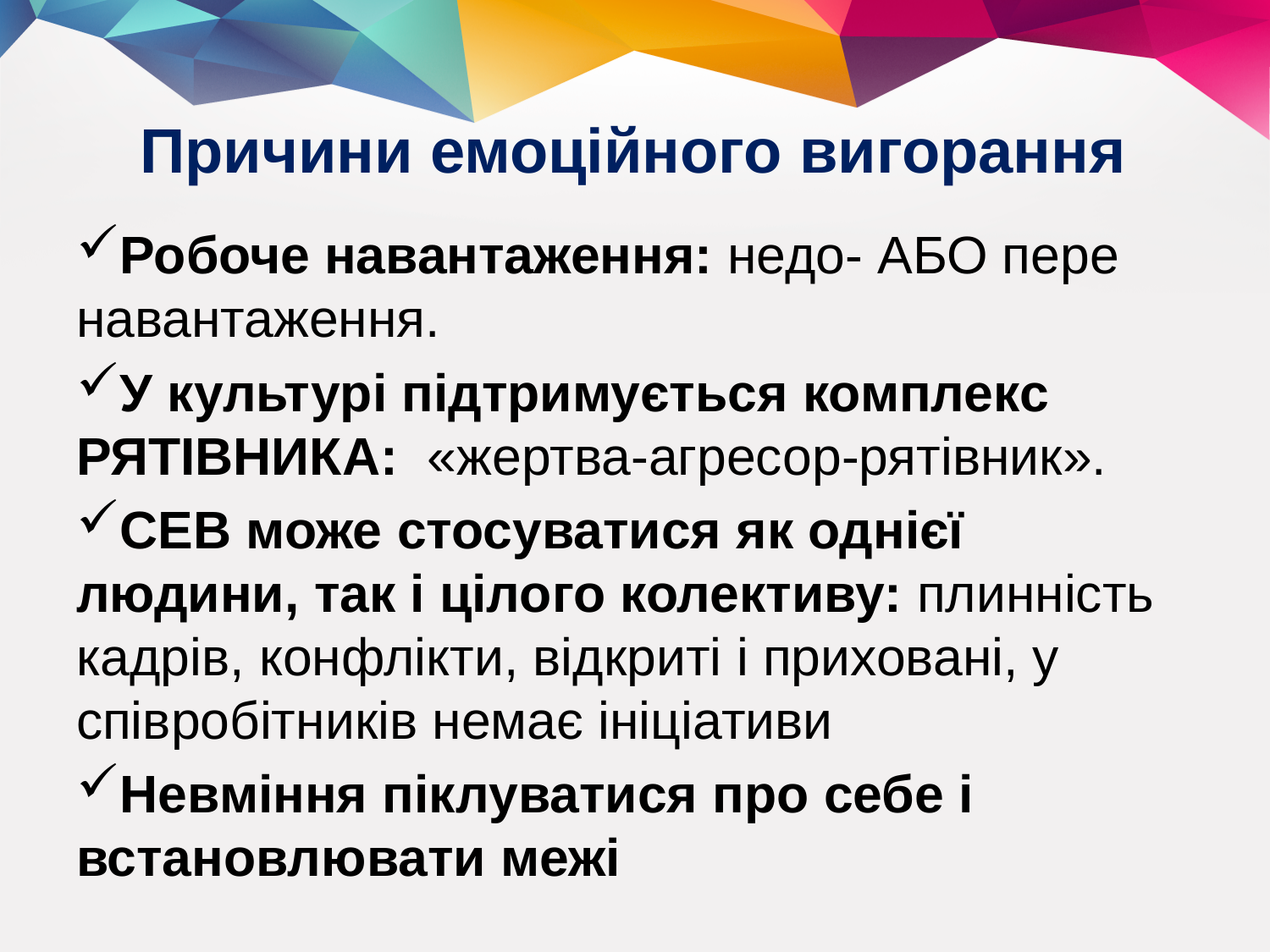

# Причини емоційного вигорання
Робоче навантаження: недо- АБО пере навантаження.
У культурі підтримується комплекс РЯТІВНИКА:  «жертва-агресор-рятівник».
СЕВ може стосуватися як однієї людини, так і цілого колективу: плинність кадрів, конфлікти, відкриті і приховані, у співробітників немає ініціативи
Невміння піклуватися про себе і встановлювати межі